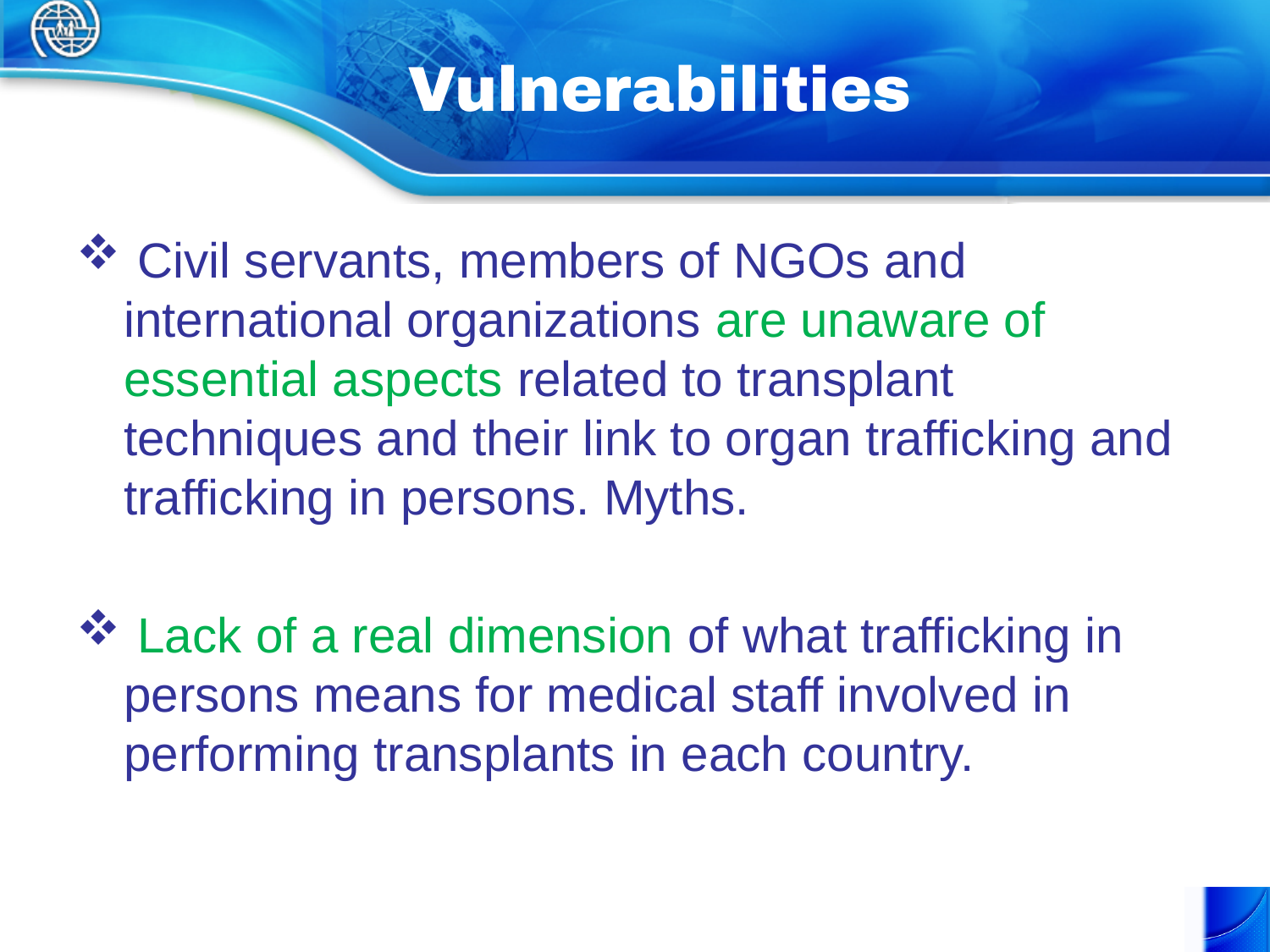

# Vulnerabilities
 Civil servants, members of NGOs and international organizations are unaware of essential aspects related to transplant techniques and their link to organ trafficking and trafficking in persons. Myths.

 Lack of a real dimension of what trafficking in persons means for medical staff involved in performing transplants in each country.